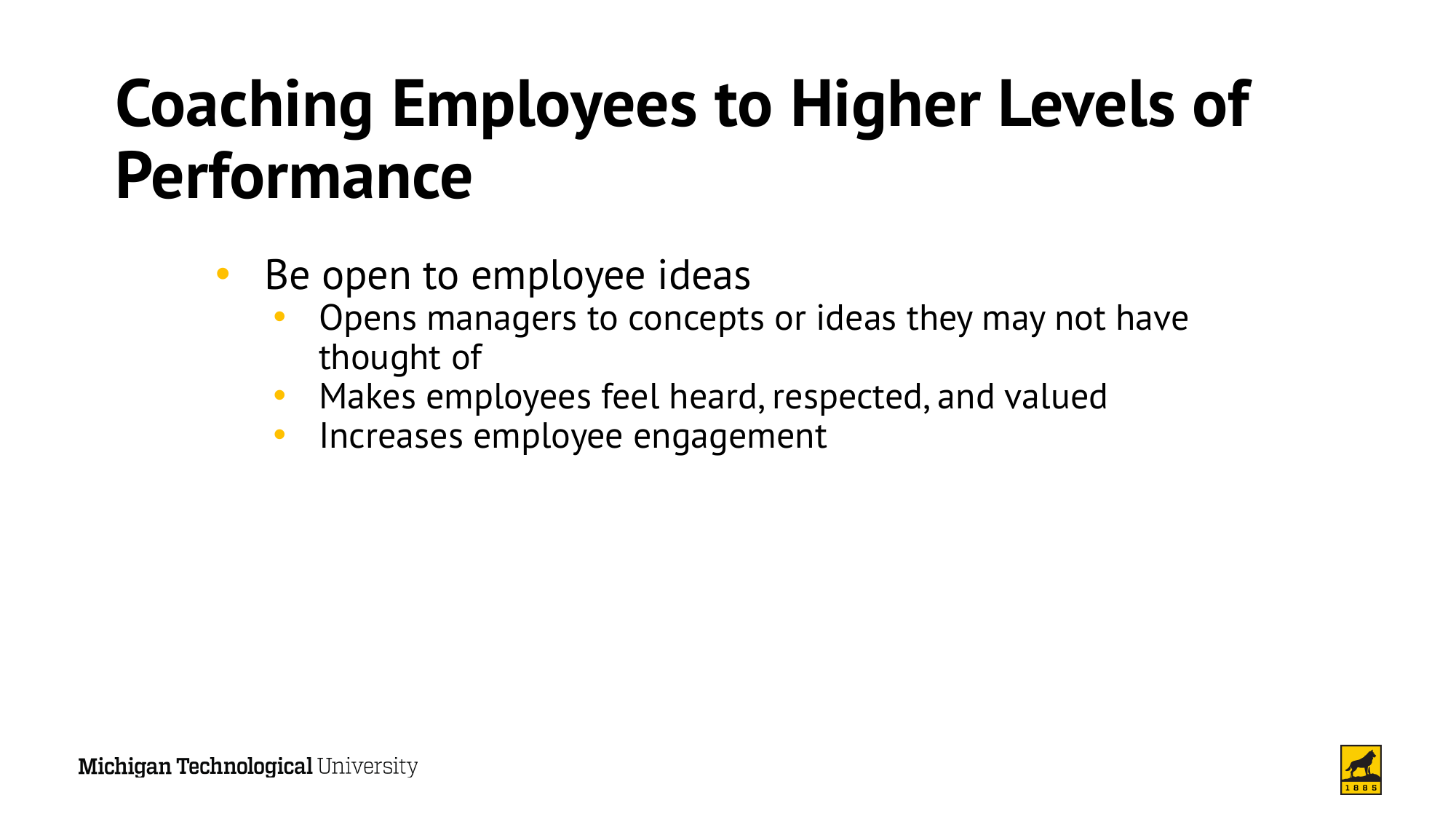

# Coaching Employees to Higher Levels of Performance
Be open to employee ideas
Opens managers to concepts or ideas they may not have thought of
Makes employees feel heard, respected, and valued
Increases employee engagement